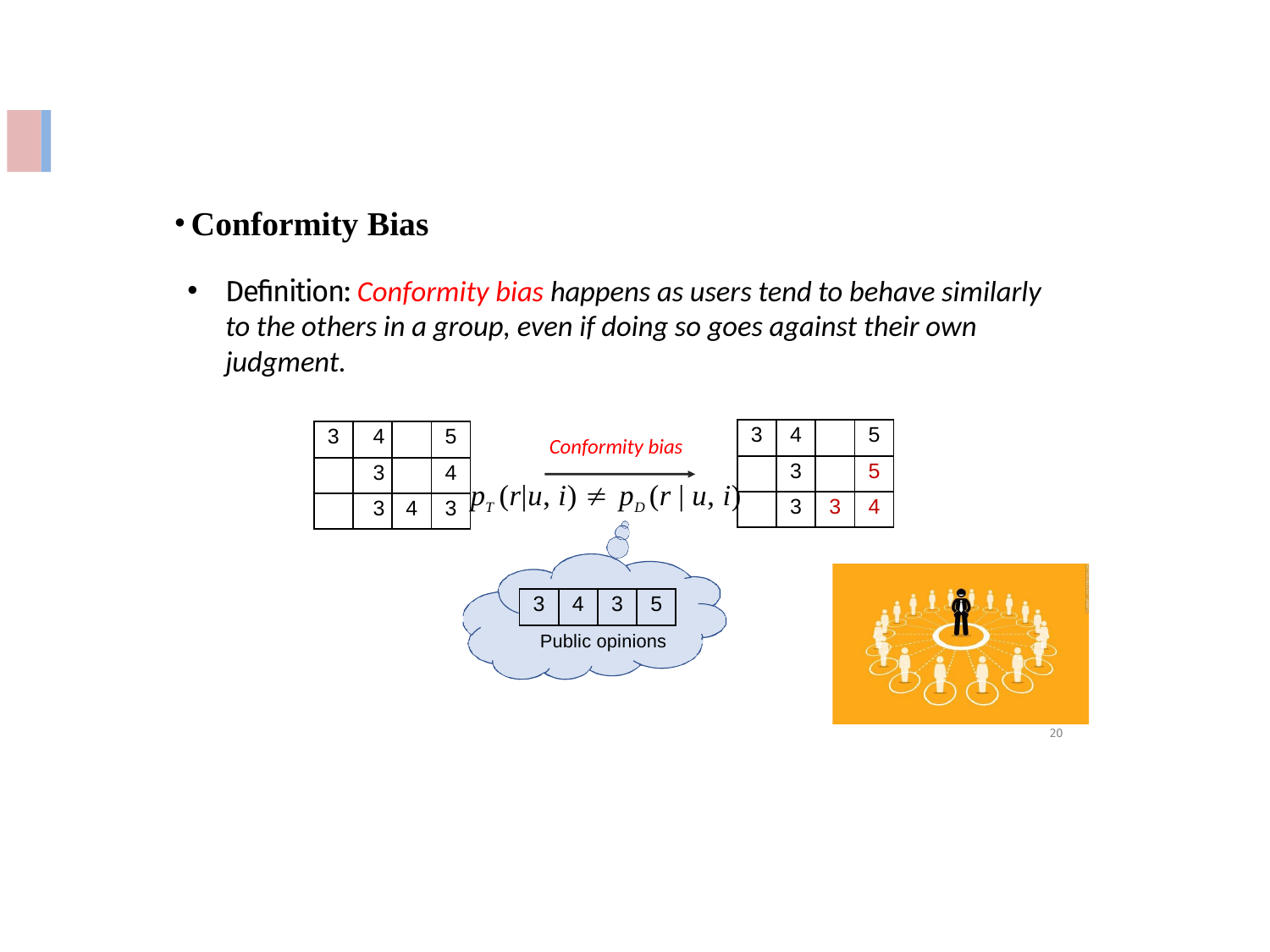

Conformity Bias
Definition: Conformity bias happens as users tend to behave similarly  to the others in a group, even if doing so goes against their own  judgment.

Conformity bias
pT (r|u, i) ≠ pD (r | u, i)
| 3 | 4 |  | 5 |
| --- | --- | --- | --- |
|  | 3 |  | 5 |
|  | 3 | 3 | 4 |
| 3 | 4 |  | 5 |
| --- | --- | --- | --- |
|  | 3 |  | 4 |
|  | 3 | 4 | 3 |

| 3 | 4 | 3 | 5 |
| --- | --- | --- | --- |
Public opinions
20